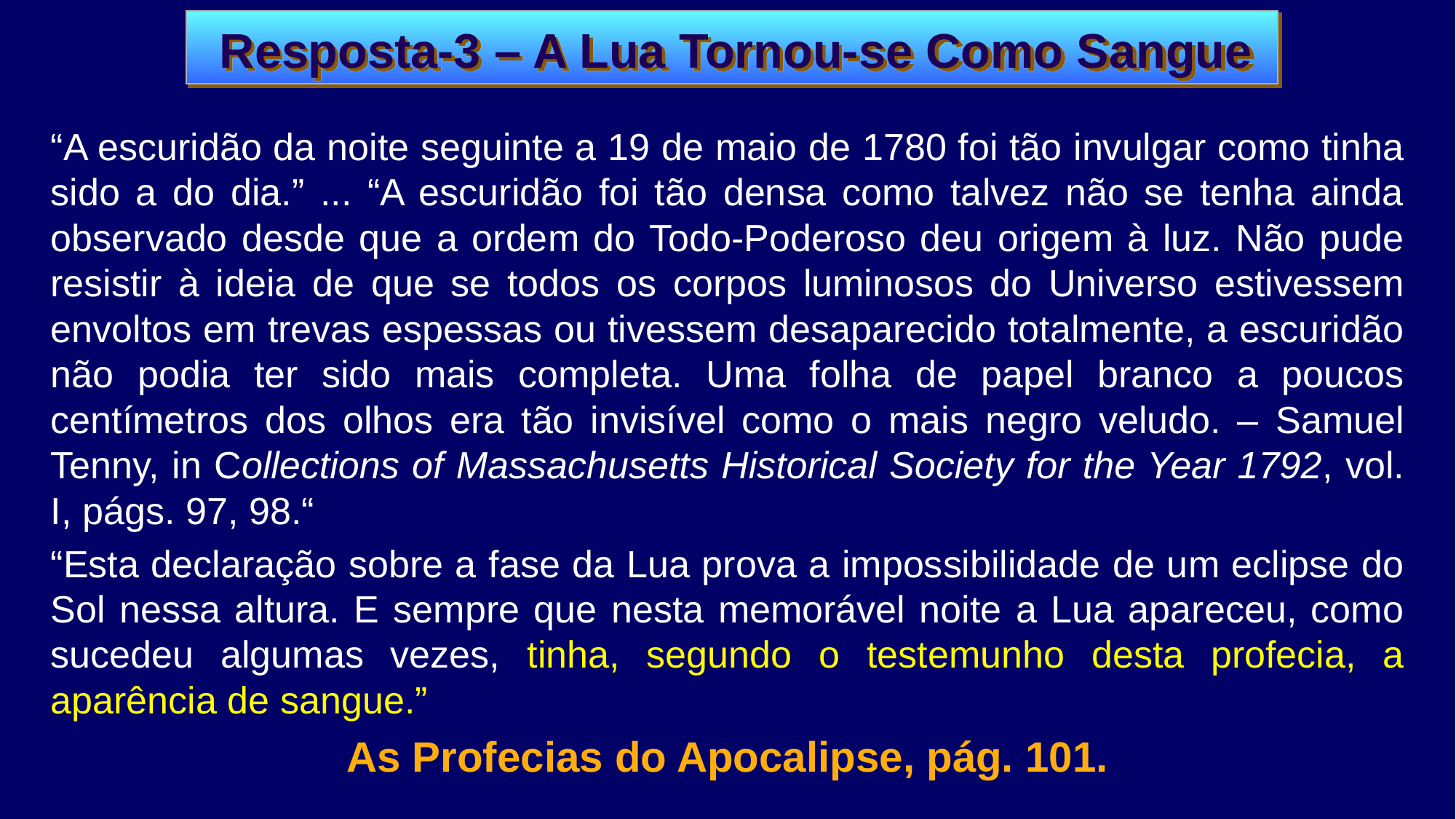

Resposta-3 – A Lua Tornou-se Como Sangue
“A escuridão da noite seguinte a 19 de maio de 1780 foi tão invulgar como tinha sido a do dia.” ... “A escuridão foi tão densa como talvez não se tenha ainda observado desde que a ordem do Todo-Poderoso deu origem à luz. Não pude resistir à ideia de que se todos os corpos luminosos do Universo estivessem envoltos em trevas espessas ou tivessem desaparecido totalmente, a escuridão não podia ter sido mais completa. Uma folha de papel branco a poucos centímetros dos olhos era tão invisível como o mais negro veludo. – Samuel Tenny, in Collections of Massachusetts Historical Society for the Year 1792, vol. I, págs. 97, 98.“
“Esta declaração sobre a fase da Lua prova a impossibilidade de um eclipse do Sol nessa altura. E sempre que nesta memorável noite a Lua apareceu, como sucedeu algumas vezes, tinha, segundo o testemunho desta profecia, a aparência de sangue.”
As Profecias do Apocalipse, pág. 101.